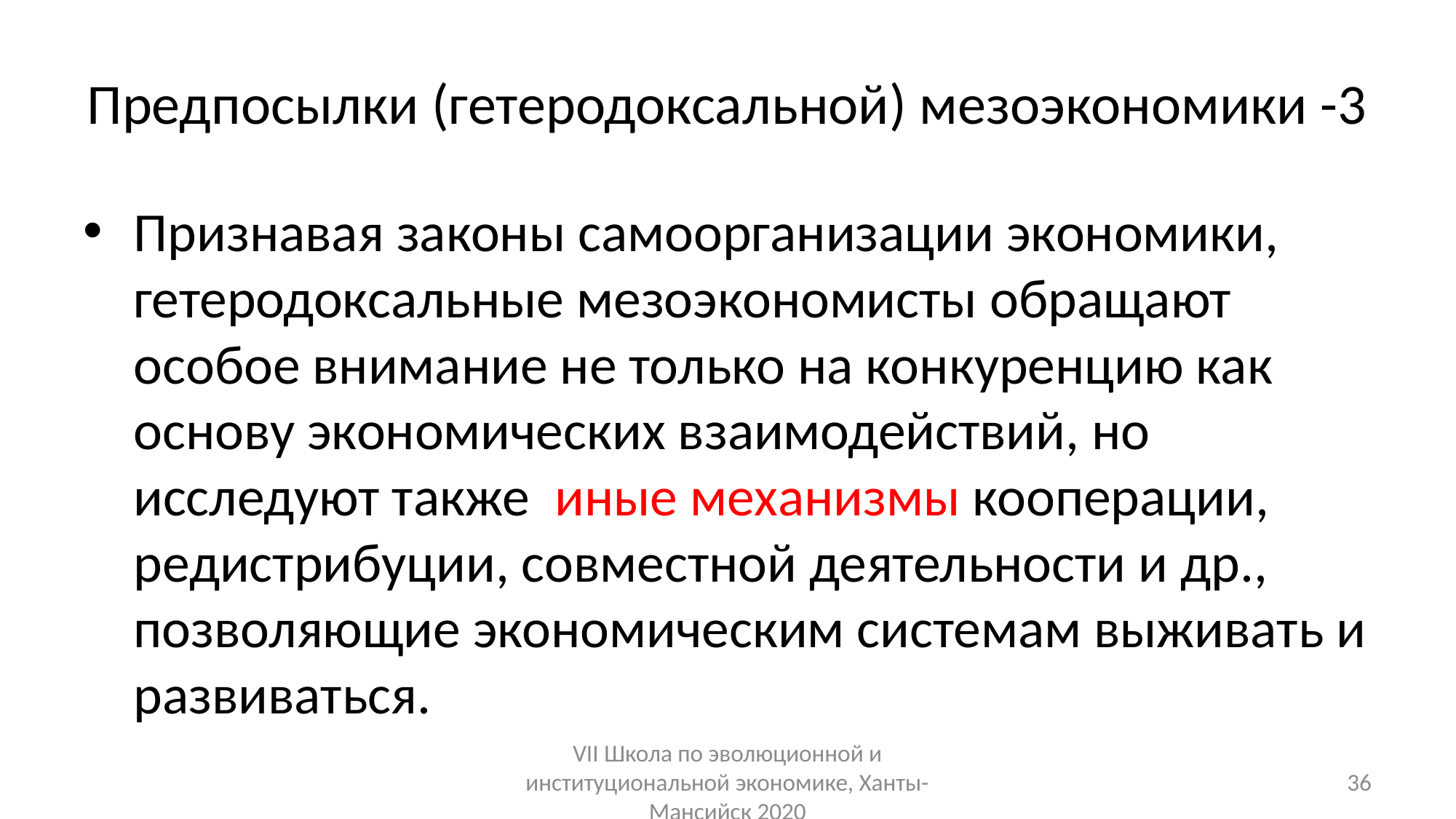

# Предпосылки (гетеродоксальной) мезоэкономики -3
Признавая законы самоорганизации экономики, гетеродоксальные мезоэкономисты обращают особое внимание не только на конкуренцию как основу экономических взаимодействий, но исследуют также  иные механизмы кооперации, редистрибуции, совместной деятельности и др., позволяющие экономическим системам выживать и развиваться.
VII Школа по эволюционной и институциональной экономике, Ханты-Мансийск 2020
36